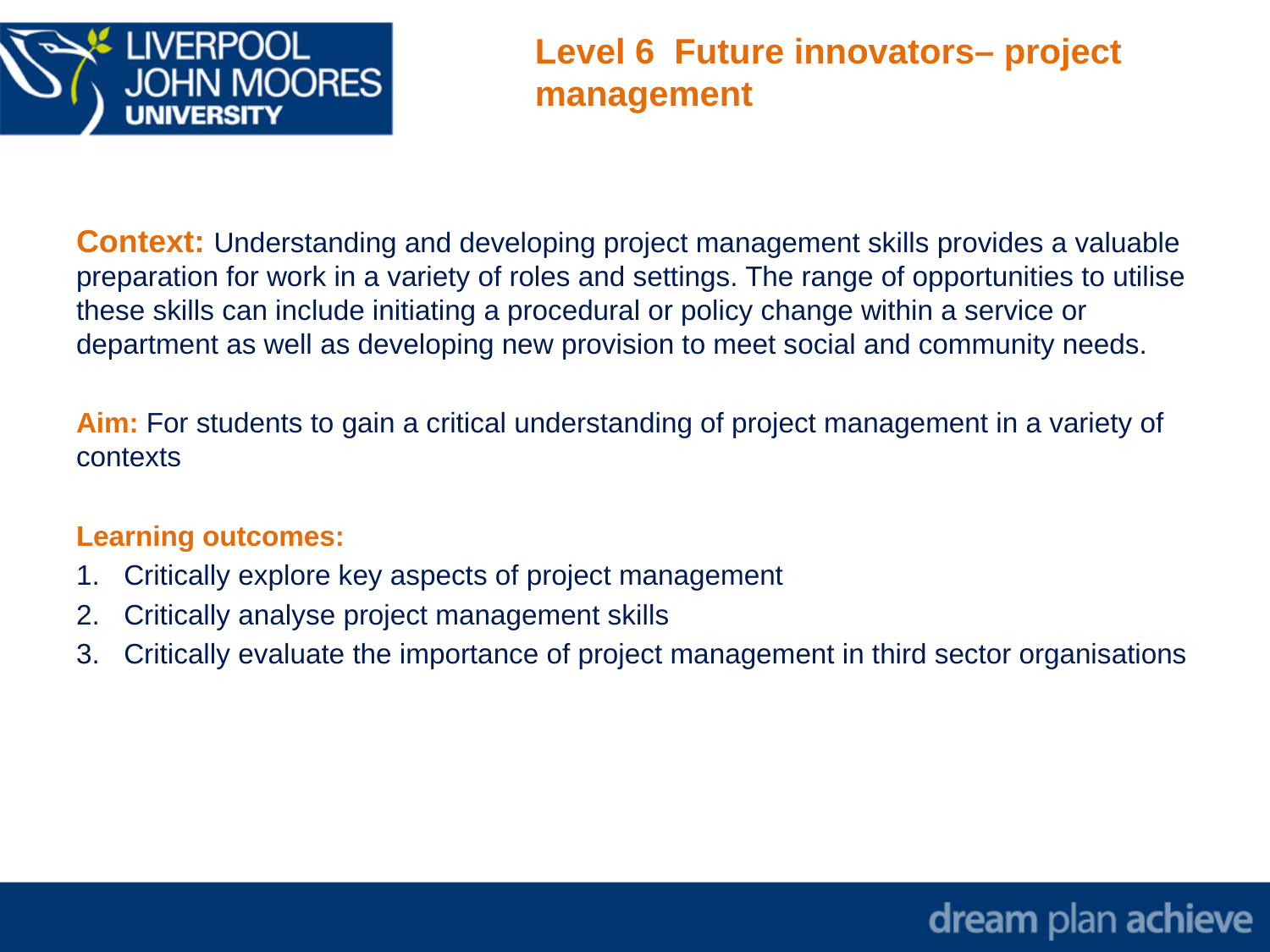

Level 6  Future innovators– project management
Context: Understanding and developing project management skills provides a valuable preparation for work in a variety of roles and settings. The range of opportunities to utilise these skills can include initiating a procedural or policy change within a service or department as well as developing new provision to meet social and community needs.

Aim: For students to gain a critical understanding of project management in a variety of contexts

Learning outcomes:
Critically explore key aspects of project management
Critically analyse project management skills
Critically evaluate the importance of project management in third sector organisations